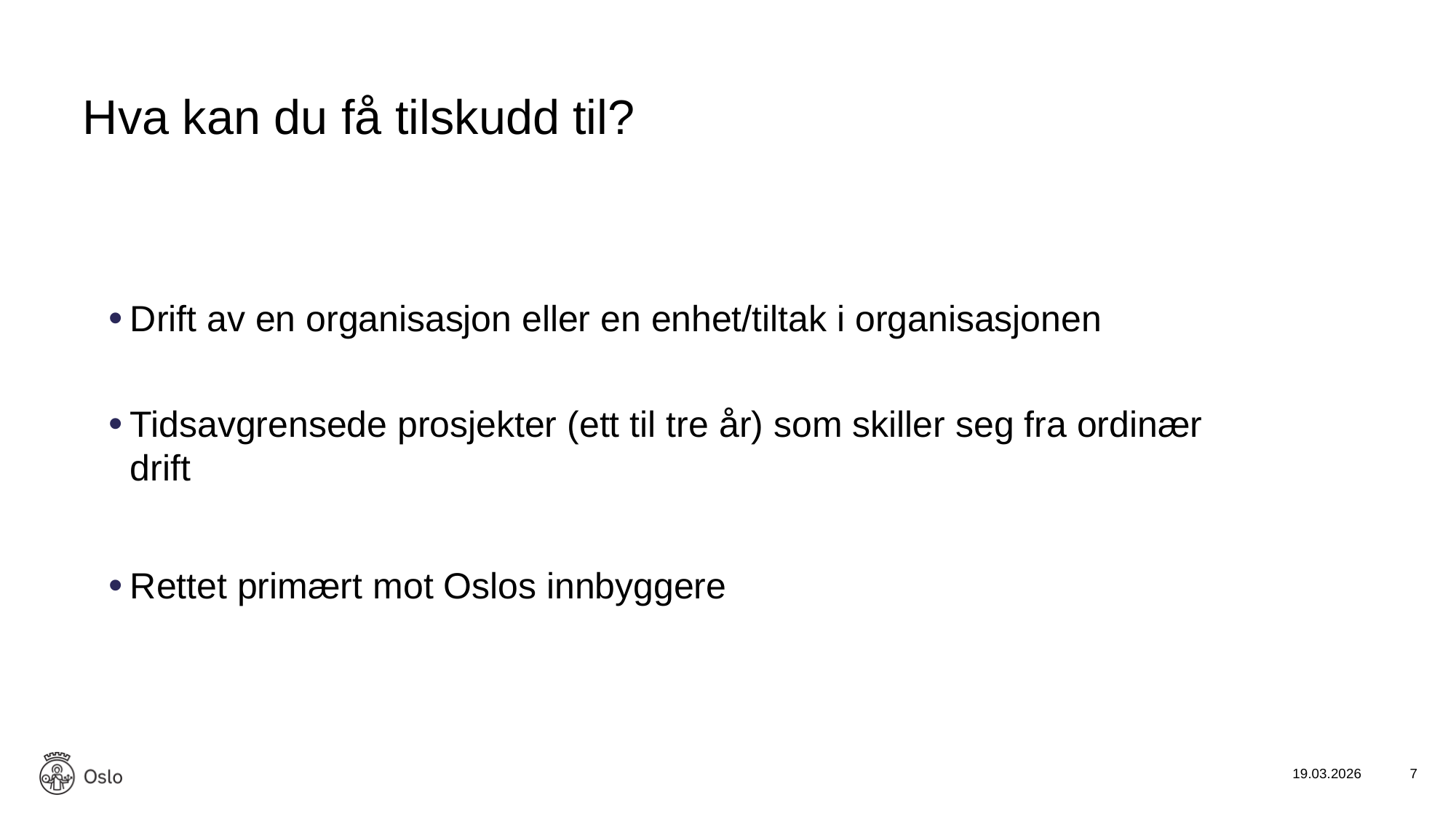

# Hva kan du få tilskudd til?

Drift av en organisasjon eller en enhet/tiltak i organisasjonen

Tidsavgrensede prosjekter (ett til tre år) som skiller seg fra ordinær drift

Rettet primært mot Oslos innbyggere
19.03.2026
7